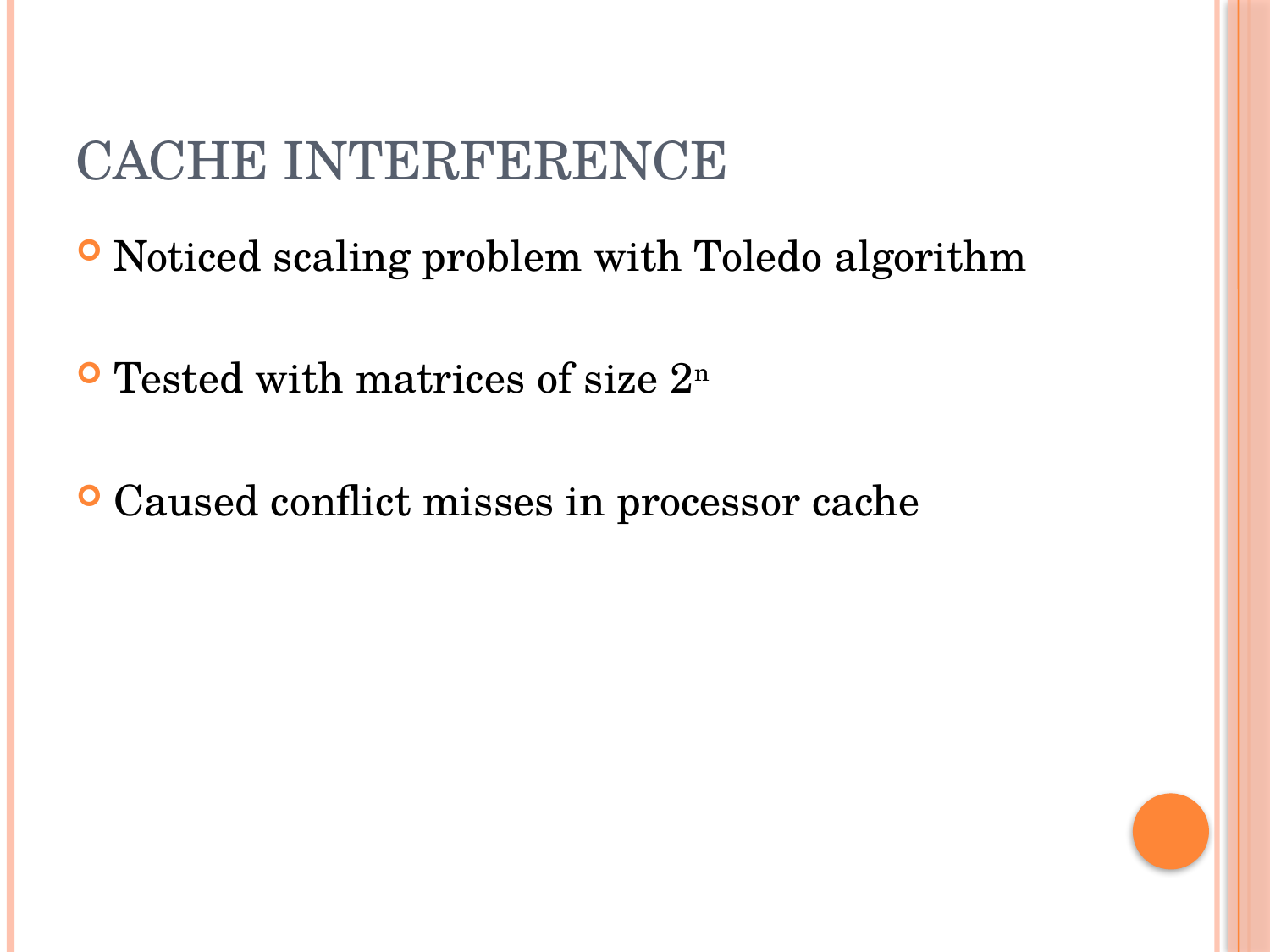

# Cache Interference
Noticed scaling problem with Toledo algorithm

Tested with matrices of size 2n

Caused conflict misses in processor cache